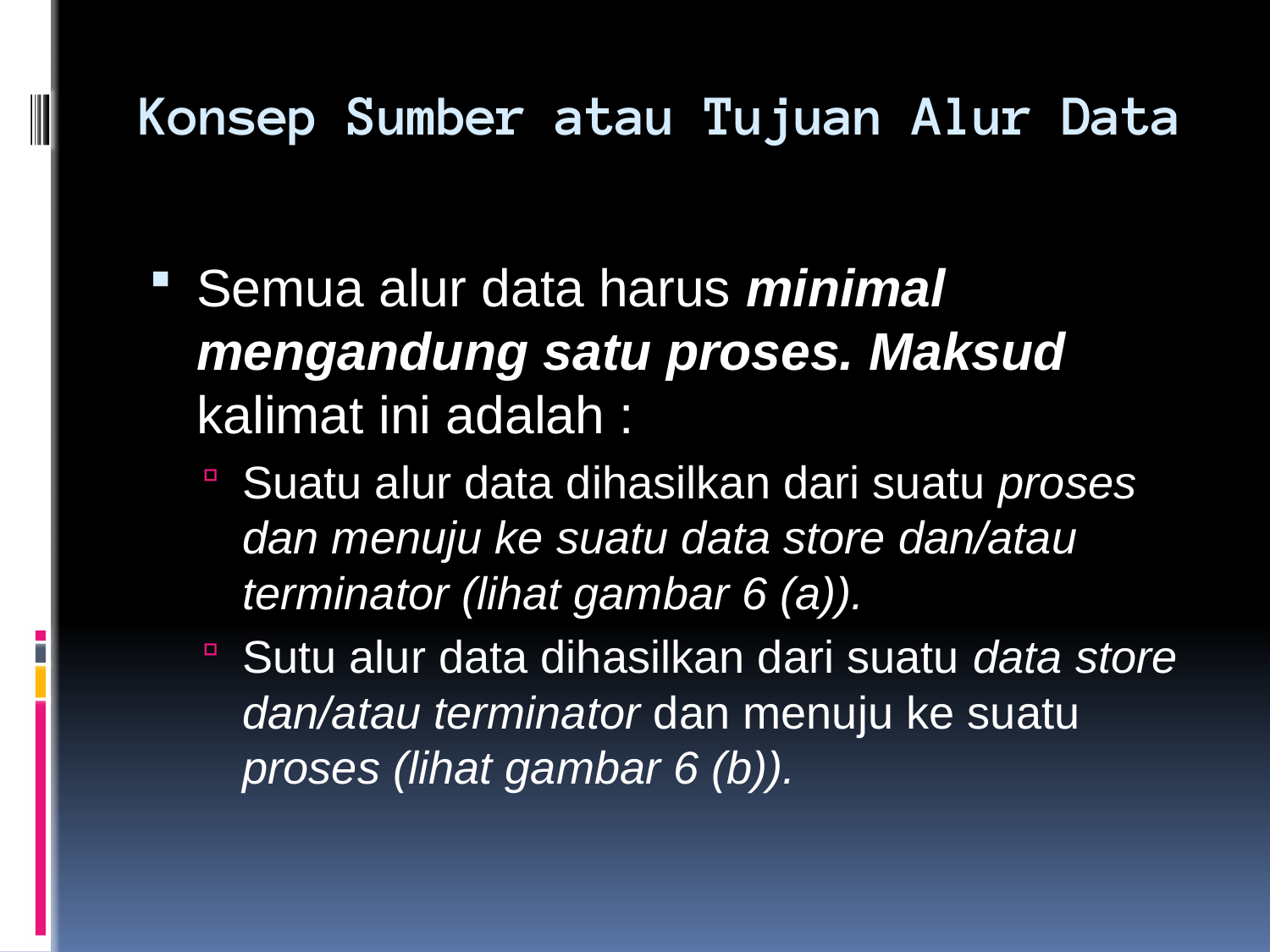

# Konsep Sumber atau Tujuan Alur Data
Semua alur data harus minimal mengandung satu proses. Maksud kalimat ini adalah :
Suatu alur data dihasilkan dari suatu proses dan menuju ke suatu data store dan/atau terminator (lihat gambar 6 (a)).
Sutu alur data dihasilkan dari suatu data store dan/atau terminator dan menuju ke suatu proses (lihat gambar 6 (b)).